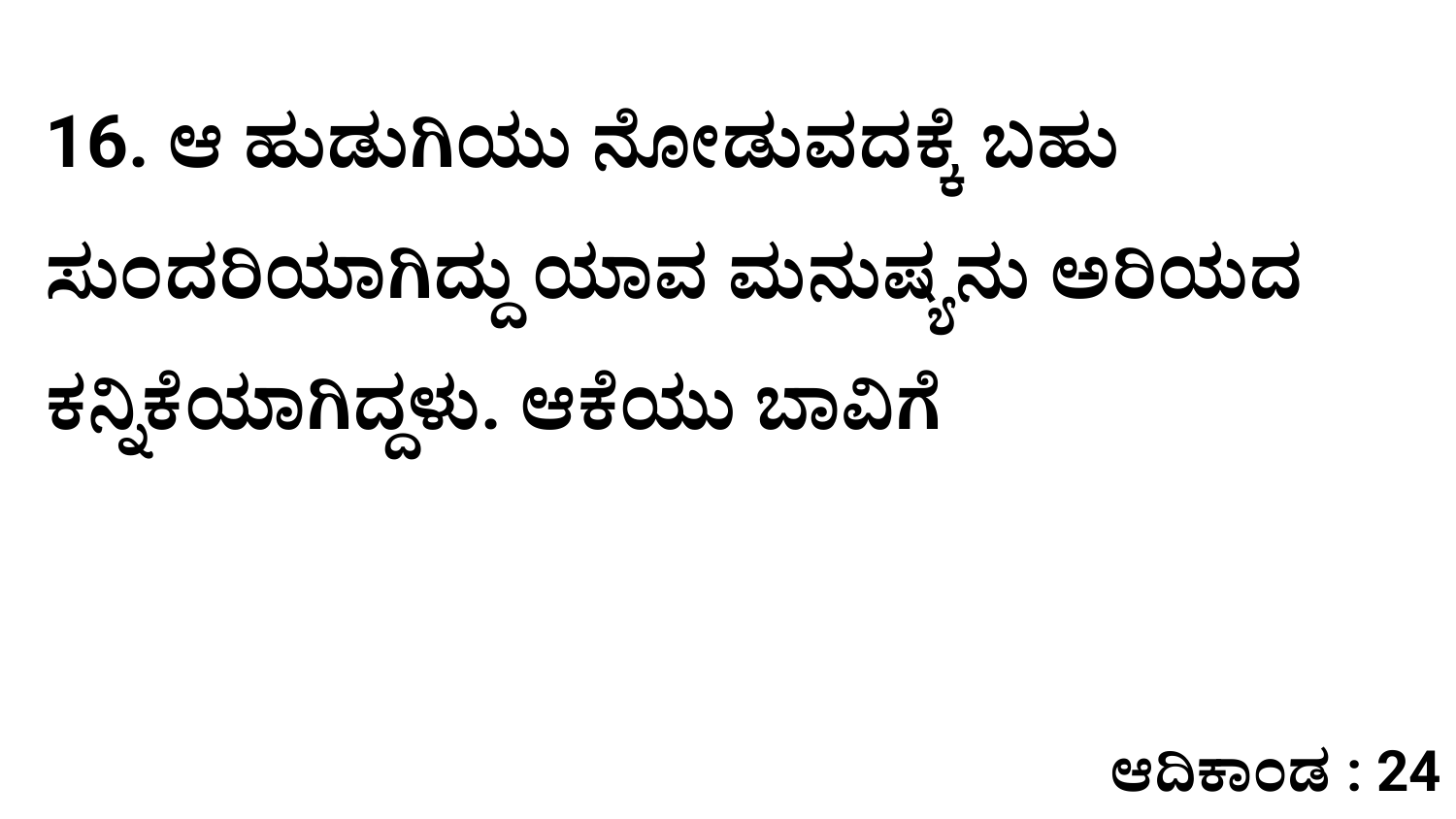

16. ಆ ಹುಡುಗಿಯು ನೋಡುವದಕ್ಕೆ ಬಹು ಸುಂದರಿಯಾಗಿದ್ದು ಯಾವ ಮನುಷ್ಯನು ಅರಿಯದ ಕನ್ನಿಕೆಯಾಗಿದ್ದಳು. ಆಕೆಯು ಬಾವಿಗೆ
ಆದಿಕಾಂಡ : 24